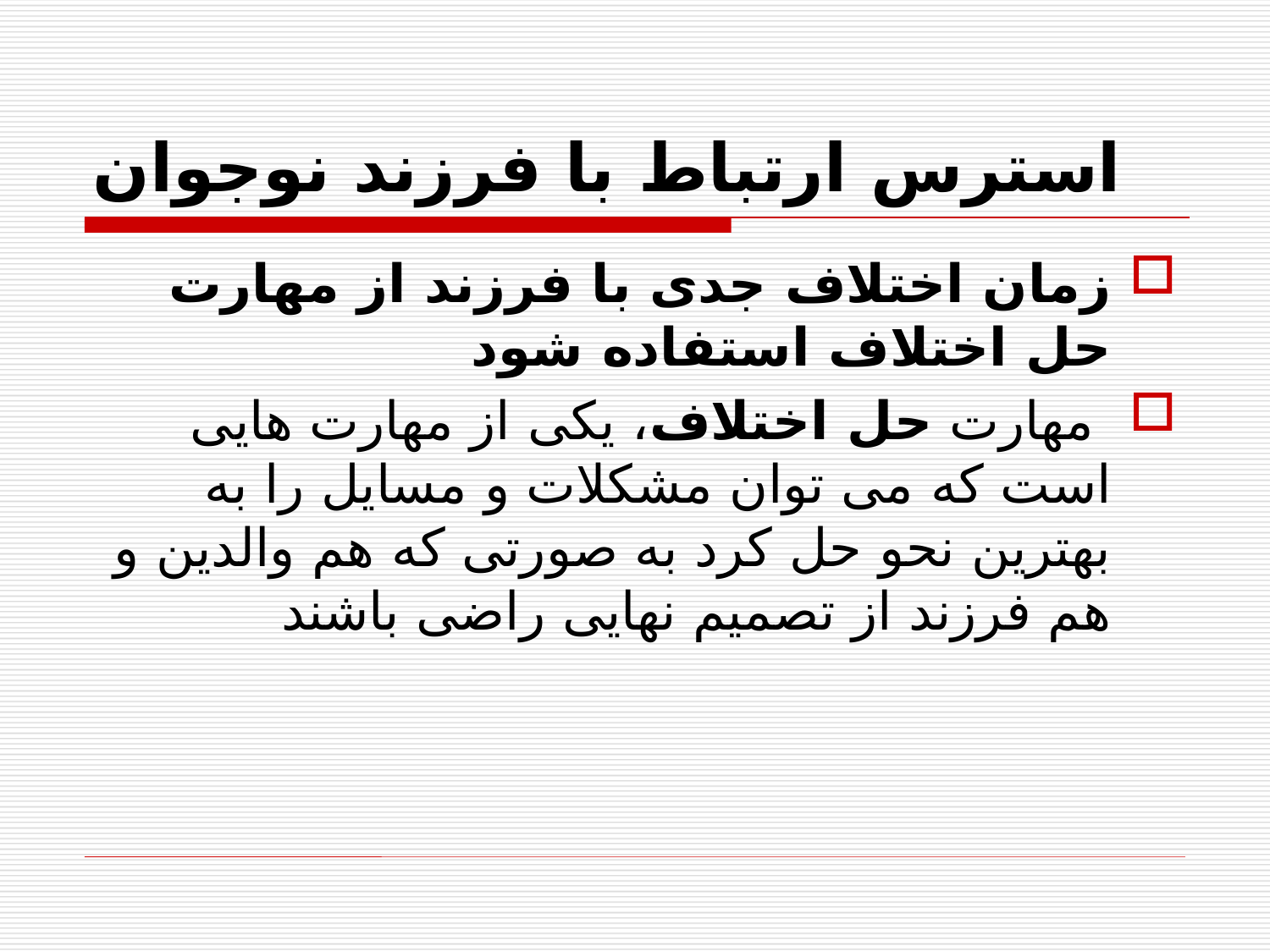

# استرس ارتباط با فرزند نوجوان
زمان اختلاف جدی با فرزند از مهارت حل اختلاف استفاده شود
 مهارت حل اختلاف، یکی از مهارت هایی است که می توان مشکلات و مسایل را به بهترین نحو حل کرد به صورتی که هم والدین و هم فرزند از تصمیم نهایی راضی باشند